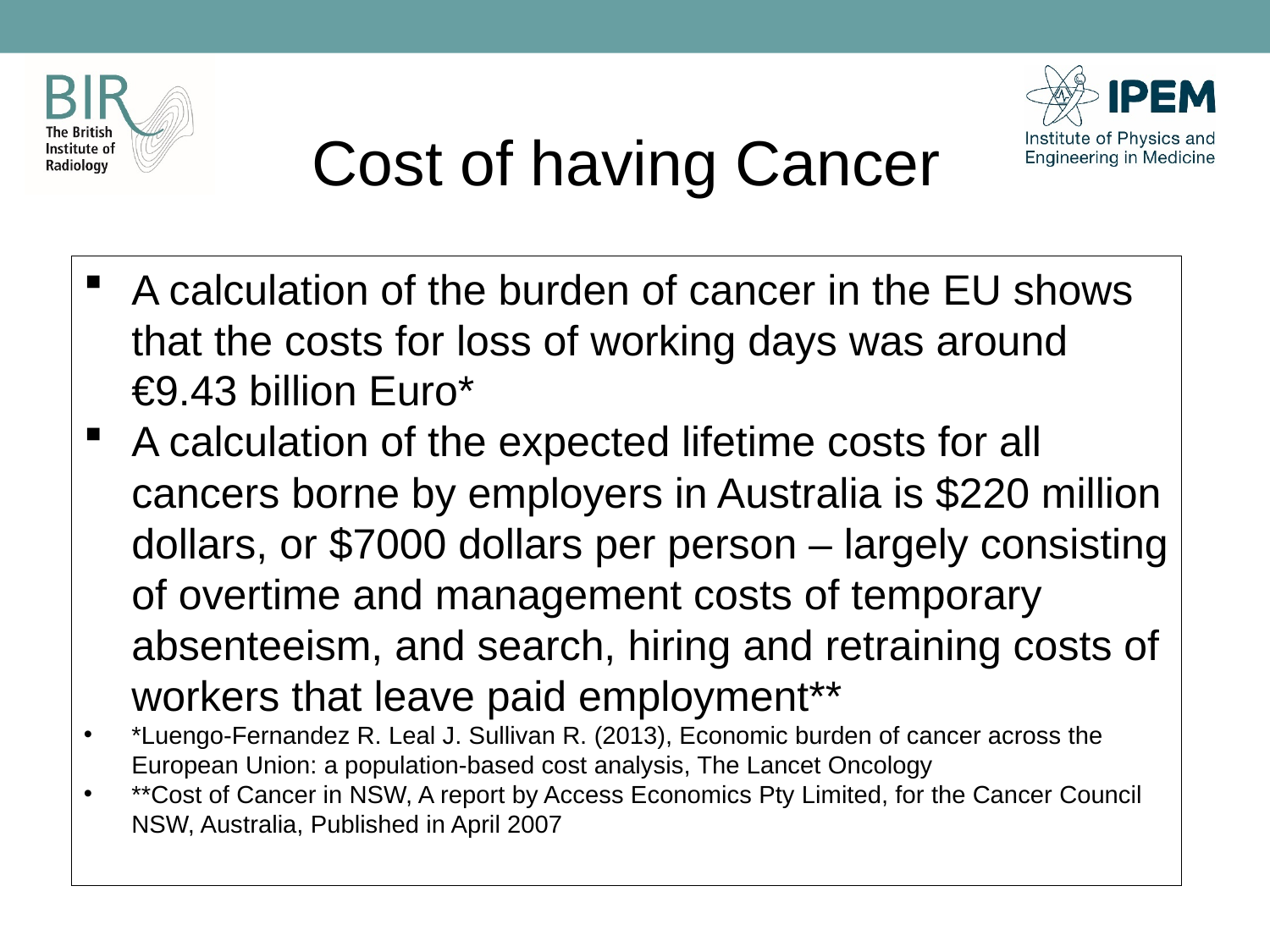

Cost of having Cancer
A calculation of the burden of cancer in the EU shows that the costs for loss of working days was around €9.43 billion Euro*
A calculation of the expected lifetime costs for all cancers borne by employers in Australia is $220 million dollars, or $7000 dollars per person – largely consisting of overtime and management costs of temporary absenteeism, and search, hiring and retraining costs of workers that leave paid employment**
*Luengo-Fernandez R. Leal J. Sullivan R. (2013), Economic burden of cancer across the European Union: a population-based cost analysis, The Lancet Oncology
**Cost of Cancer in NSW, A report by Access Economics Pty Limited, for the Cancer Council NSW, Australia, Published in April 2007